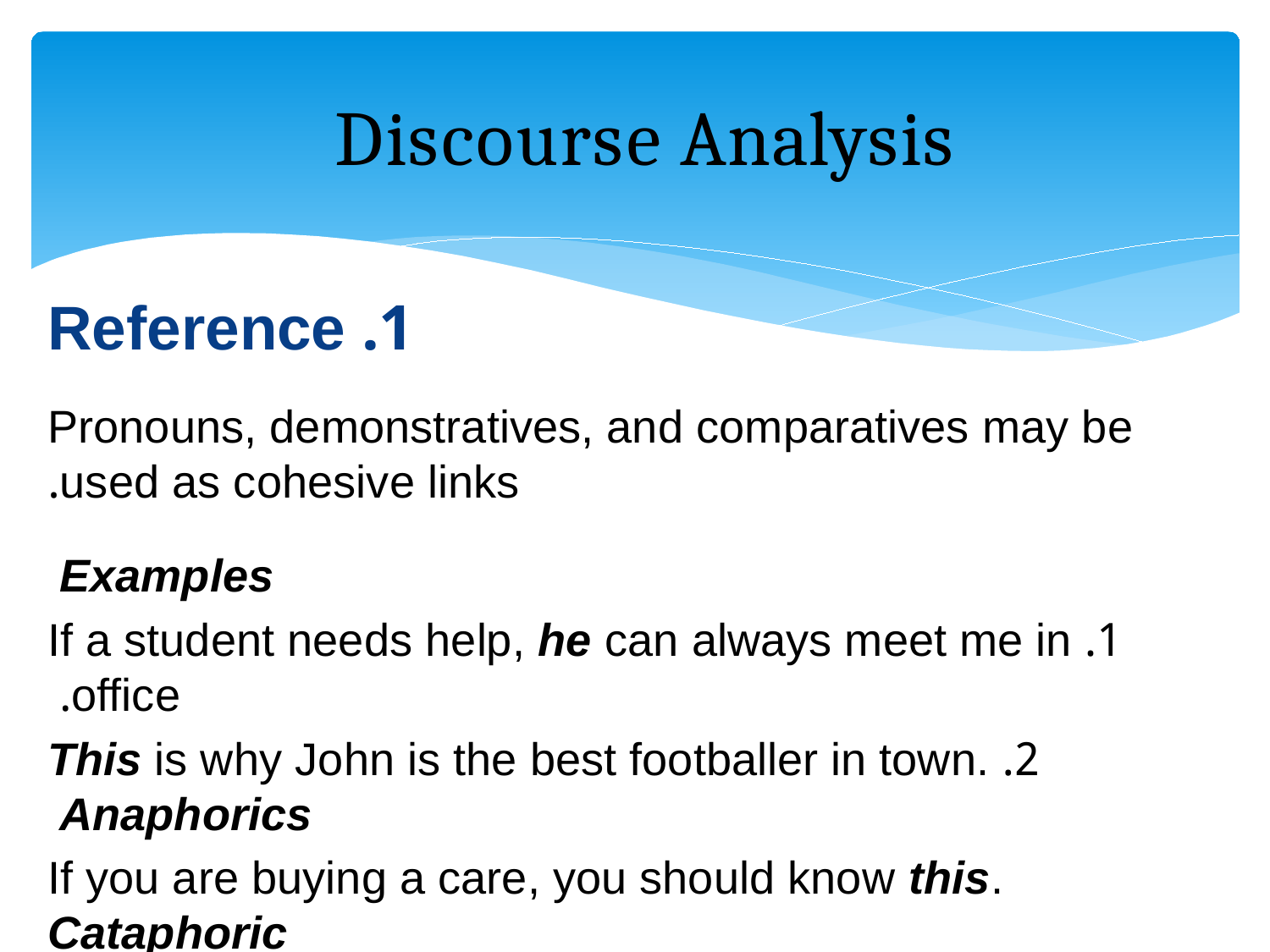

# Discourse Analysis

1. Reference

Pronouns, demonstratives, and comparatives may be used as cohesive links.

Examples
1. If a student needs help, he can always meet me in office.
2. This is why John is the best footballer in town. Anaphorics
     If you are buying a care, you should know this. Cataphoric
3. This car is good but that one is better.